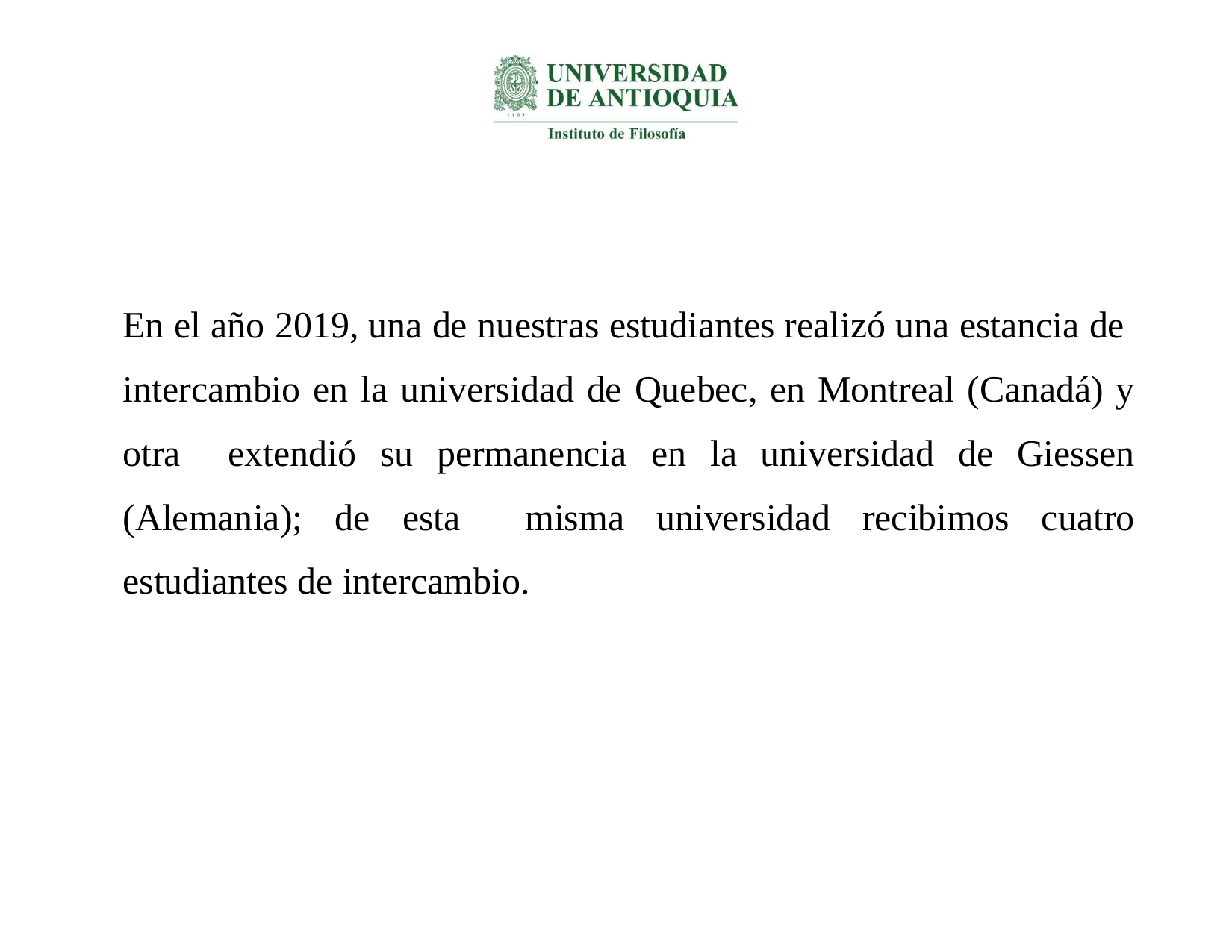

# En el año 2019, una de nuestras estudiantes realizó una estancia de  intercambio en la universidad de Quebec, en Montreal (Canadá) y otra  extendió su permanencia en la universidad de Giessen (Alemania); de esta  misma universidad recibimos cuatro estudiantes de intercambio.